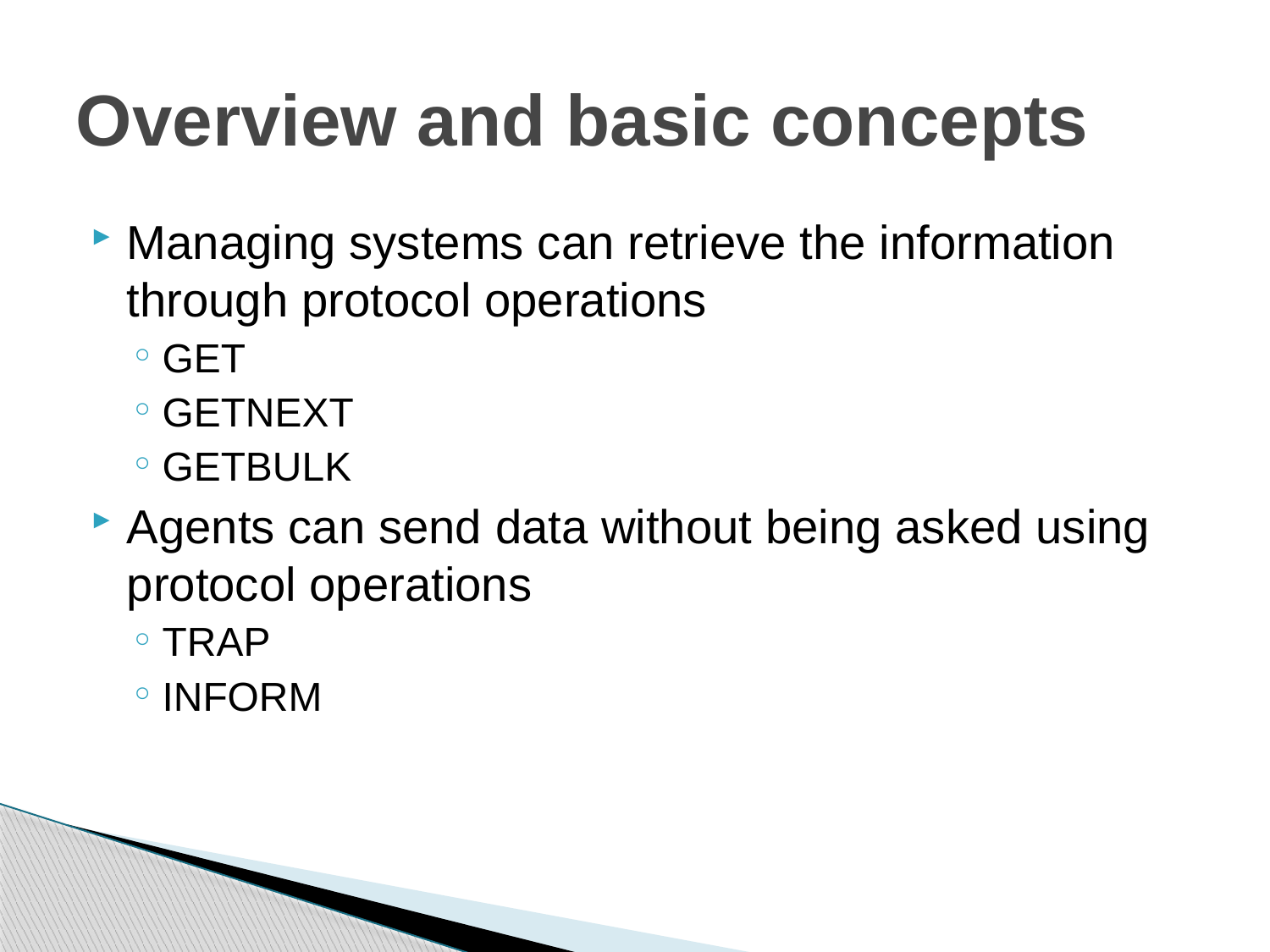

# Overview and basic concepts
Managing systems can retrieve the information through protocol operations
GET
GETNEXT
GETBULK
Agents can send data without being asked using protocol operations
TRAP
INFORM